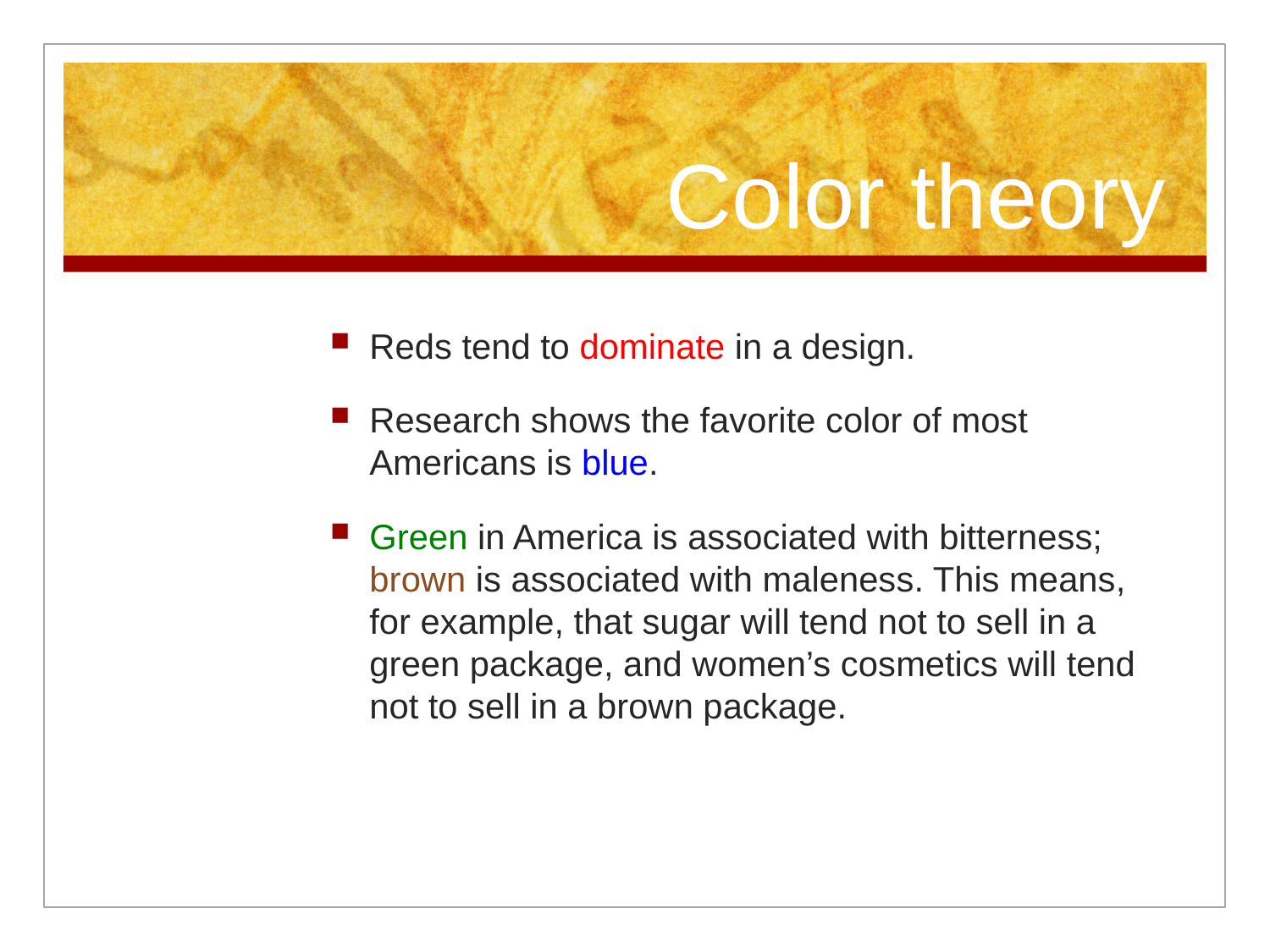

# Color theory
Reds tend to dominate in a design.
Research shows the favorite color of most Americans is blue.
Green in America is associated with bitterness; brown is associated with maleness. This means, for example, that sugar will tend not to sell in a green package, and women’s cosmetics will tend not to sell in a brown package.